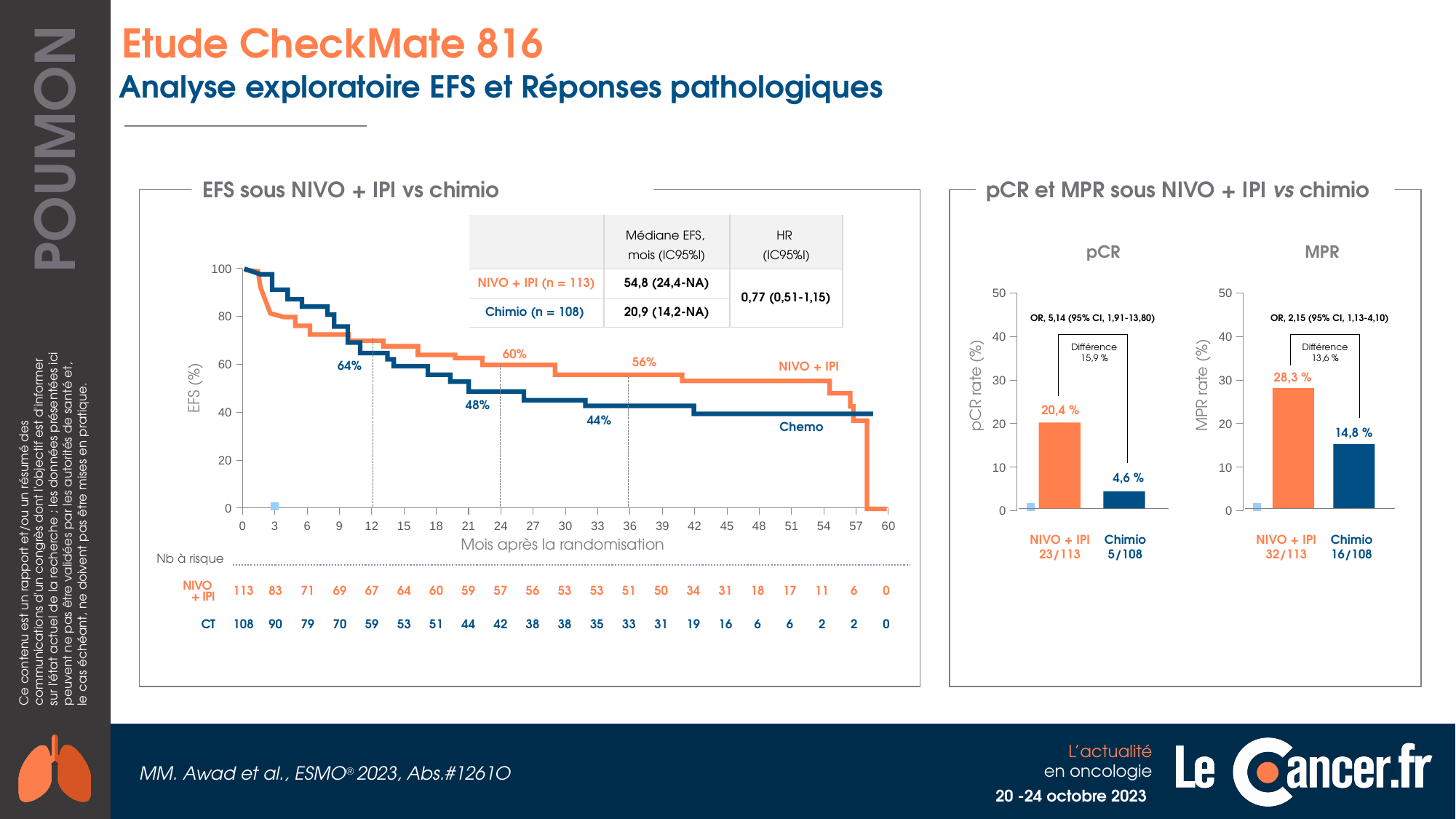

# Etude CheckMate 816
Analyse exploratoire EFS et Réponses pathologiques
EFS sous NIVO + IPI vs chimio
pCR et MPR sous NIVO + IPI vs chimio

|  | Médiane EFS, mois (IC95%I) | HR (IC95%I) |
| --- | --- | --- |
| NIVO + IPI (n = 113) | 54,8 (24,4-NA) | 0,77 (0,51-1,15) |
| Chimio (n = 108) | 20,9 (14,2-NA) |  |
pCR
MPR

### Chart

| Category | Valeur Y 1 |
|---|---|
OR, 5,14 (95% CI, 1,91-13,80)
OR, 2,15 (95% CI, 1,13-4,10)
Différence
15,9 %
Différence
13,6 %
28,3 %
pCR rate (%)
20,4 %
14,8 %
4,6 %
NIVO + IPI
23/113
Chimio
5/108

### Chart

| Category | Valeur Y 1 |
|---|---|
EFS (%)
Mois après la randomisation

### Chart

| Category | Valeur Y 1 |
|---|---|
MPR rate (%)
NIVO + IPI
32/113
Chimio
16/108
60%
56%
64%
NIVO + IPI

48%
44%
Chemo

| Nb à risque |  |  |  |  |  |  |  |  |  |  |  |  |  |  |  |  |  |  |  |  |  |  |
| --- | --- | --- | --- | --- | --- | --- | --- | --- | --- | --- | --- | --- | --- | --- | --- | --- | --- | --- | --- | --- | --- | --- |
| NIVO + IPI |  | 113 | 83 | 71 | 69 | 67 | 64 | 60 | 59 | 57 | 56 | 53 | 53 | 51 | 50 | 34 | 31 | 18 | 17 | 11 | 6 | 0 |
| CT |  | 108 | 90 | 79 | 70 | 59 | 53 | 51 | 44 | 42 | 38 | 38 | 35 | 33 | 31 | 19 | 16 | 6 | 6 | 2 | 2 | 0 |
MM. Awad et al., ESMO® 2023, Abs.#1261O